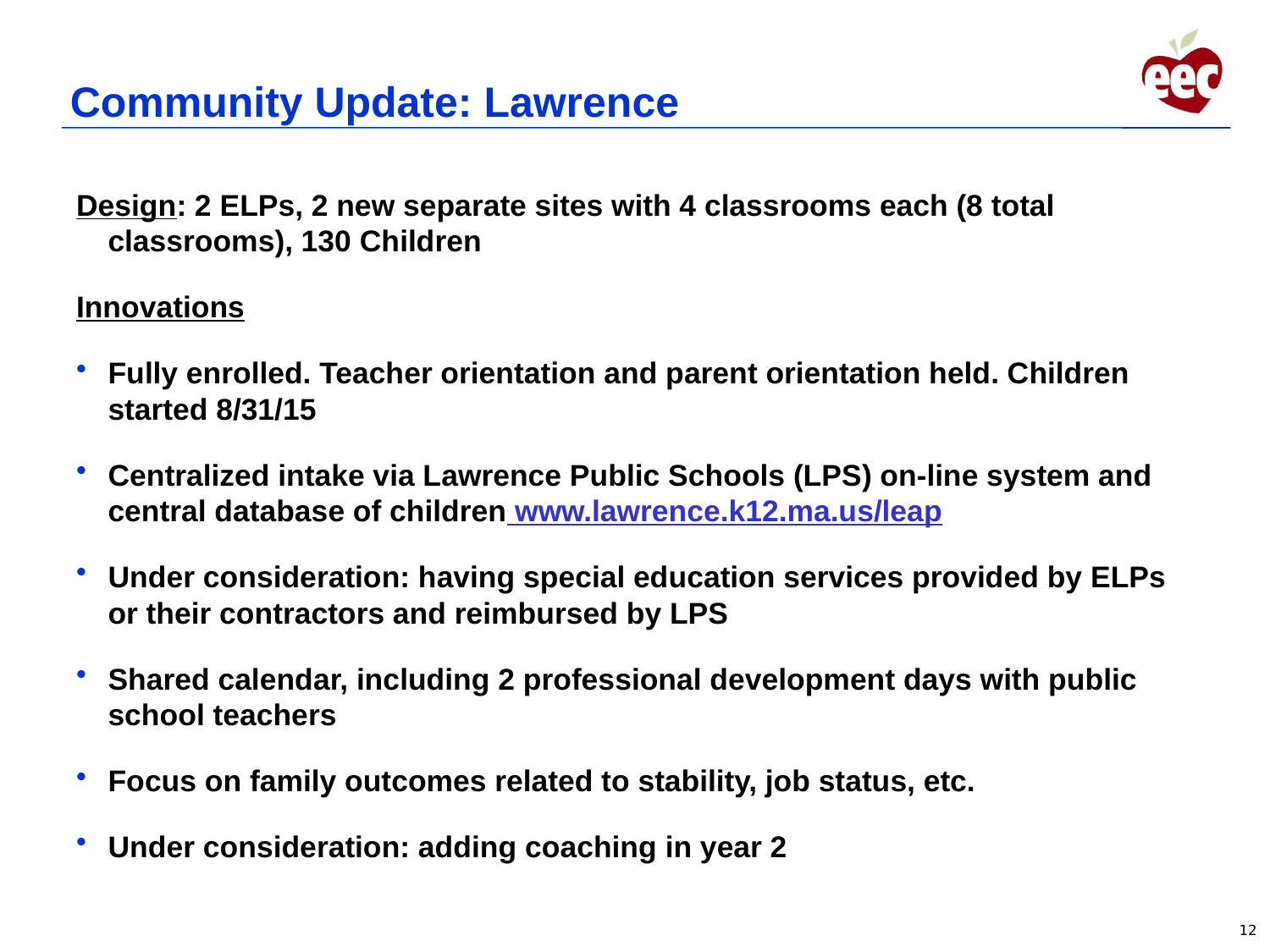

# Community Update: Lawrence
Design: 2 ELPs, 2 new separate sites with 4 classrooms each (8 total classrooms), 130 Children
Innovations
Fully enrolled. Teacher orientation and parent orientation held. Children started 8/31/15
Centralized intake via Lawrence Public Schools (LPS) on-line system and central database of children www.lawrence.k12.ma.us/leap
Under consideration: having special education services provided by ELPs or their contractors and reimbursed by LPS
Shared calendar, including 2 professional development days with public school teachers
Focus on family outcomes related to stability, job status, etc.
Under consideration: adding coaching in year 2
12